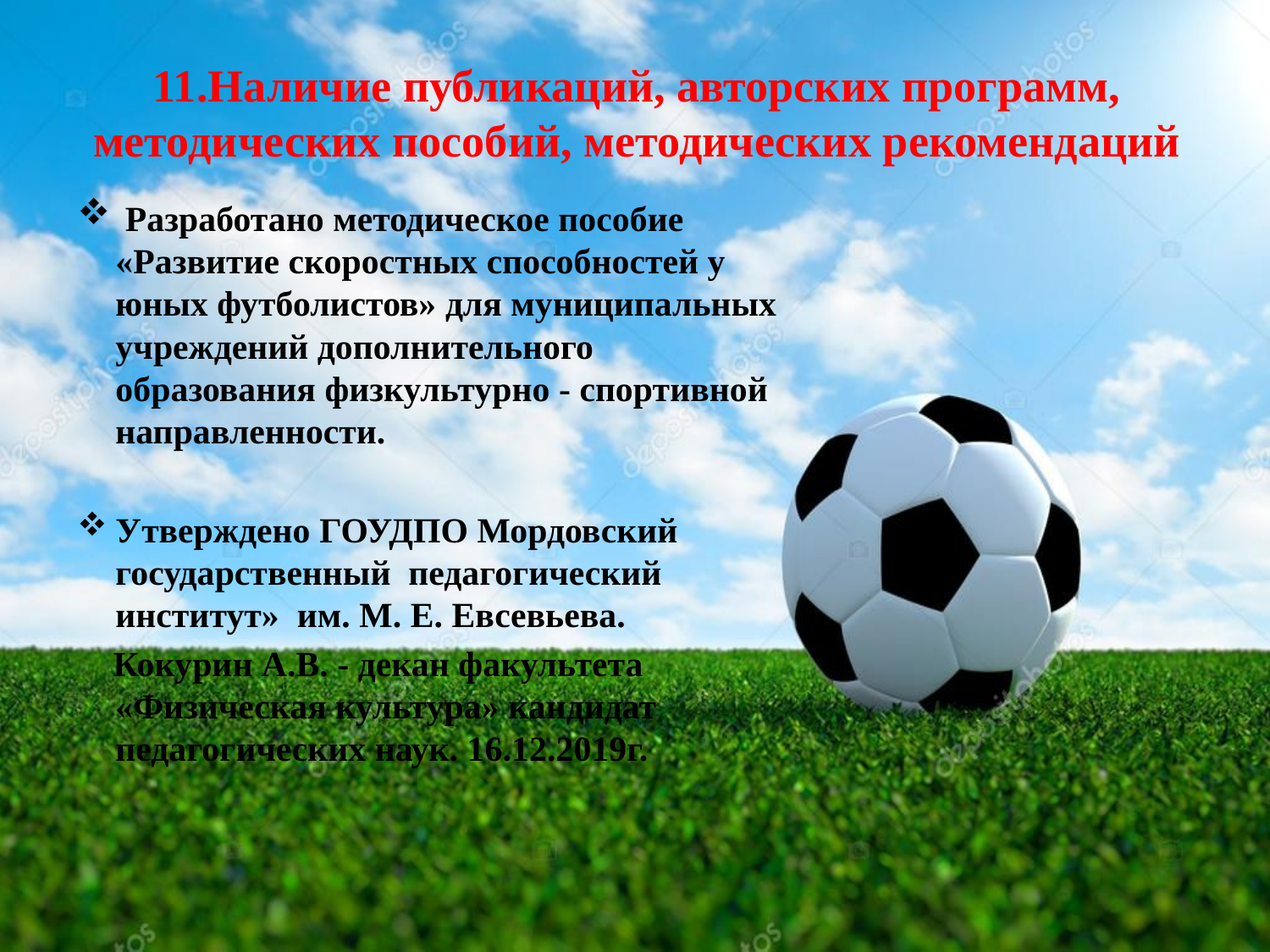

# 11.Наличие публикаций, авторских программ, методических пособий, методических рекомендаций
 Разработано методическое пособие «Развитие скоростных способностей у юных футболистов» для муниципальных учреждений дополнительного образования физкультурно - спортивной направленности.

Утверждено ГОУДПО Мордовский государственный  педагогический  институт»  им. М. Е. Евсевьева.
    Кокурин А.В. - декан факультета «Физическая культура» кандидат педагогических наук. 16.12.2019г.